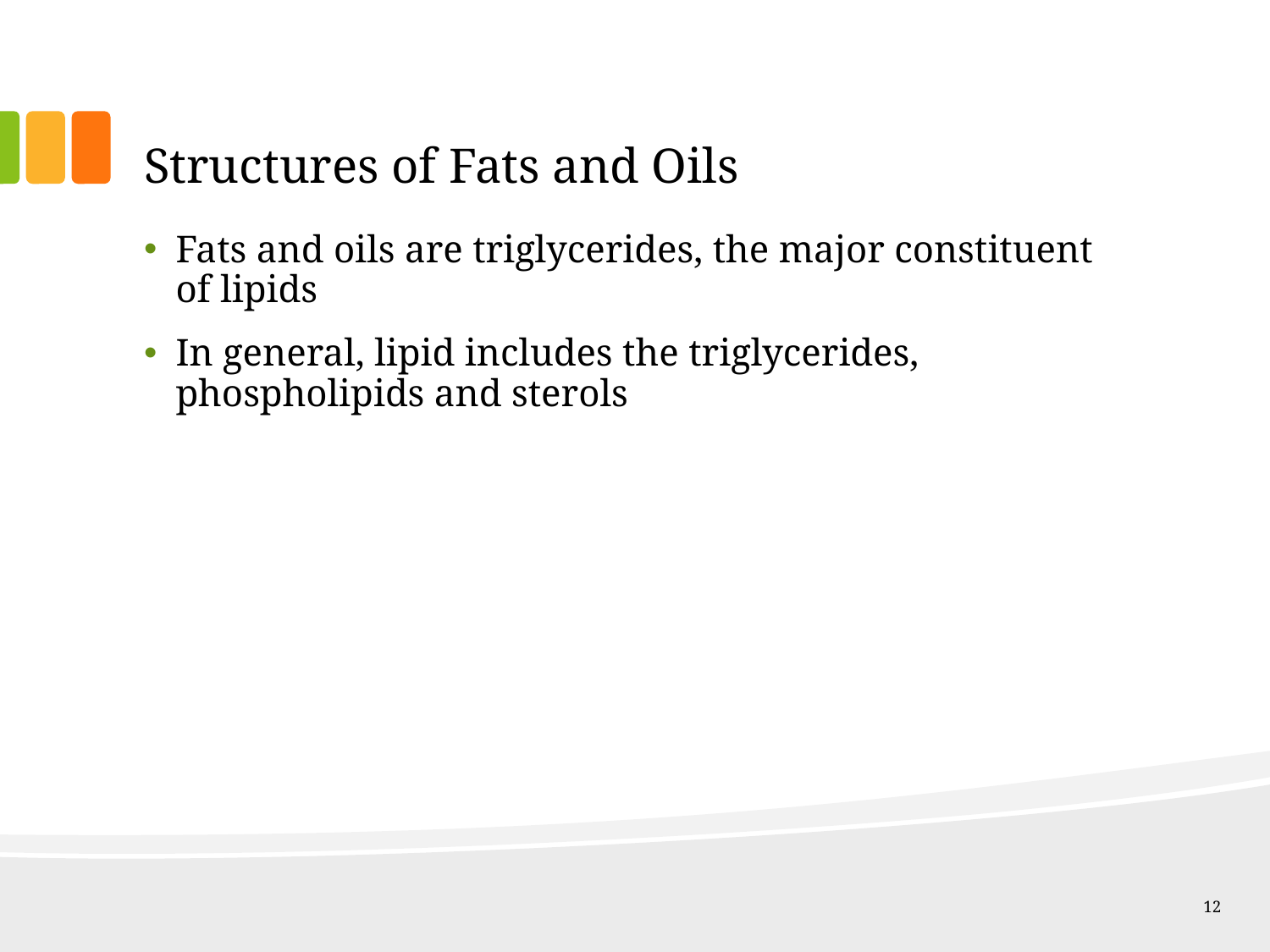

# Structures of Fats and Oils
Fats and oils are triglycerides, the major constituent of lipids
In general, lipid includes the triglycerides, phospholipids and sterols
12